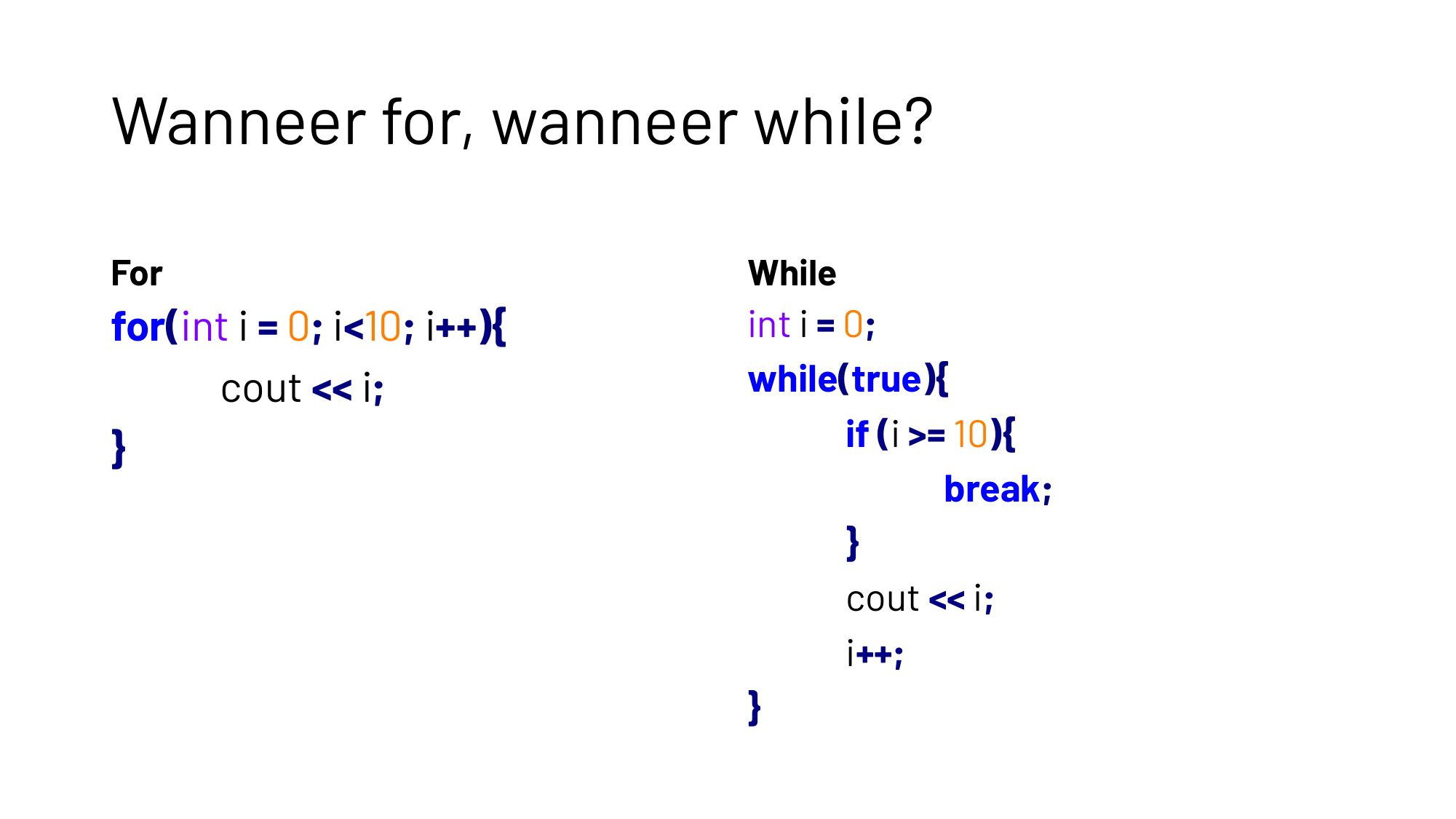

# Wanneer for, wanneer while?
For
While
for(int i = 0; i<10; i++){
	cout << i;
}
int i = 0;
while(true){
	if (i >= 10){
		break;
	}
	cout << i;
	i++;
}